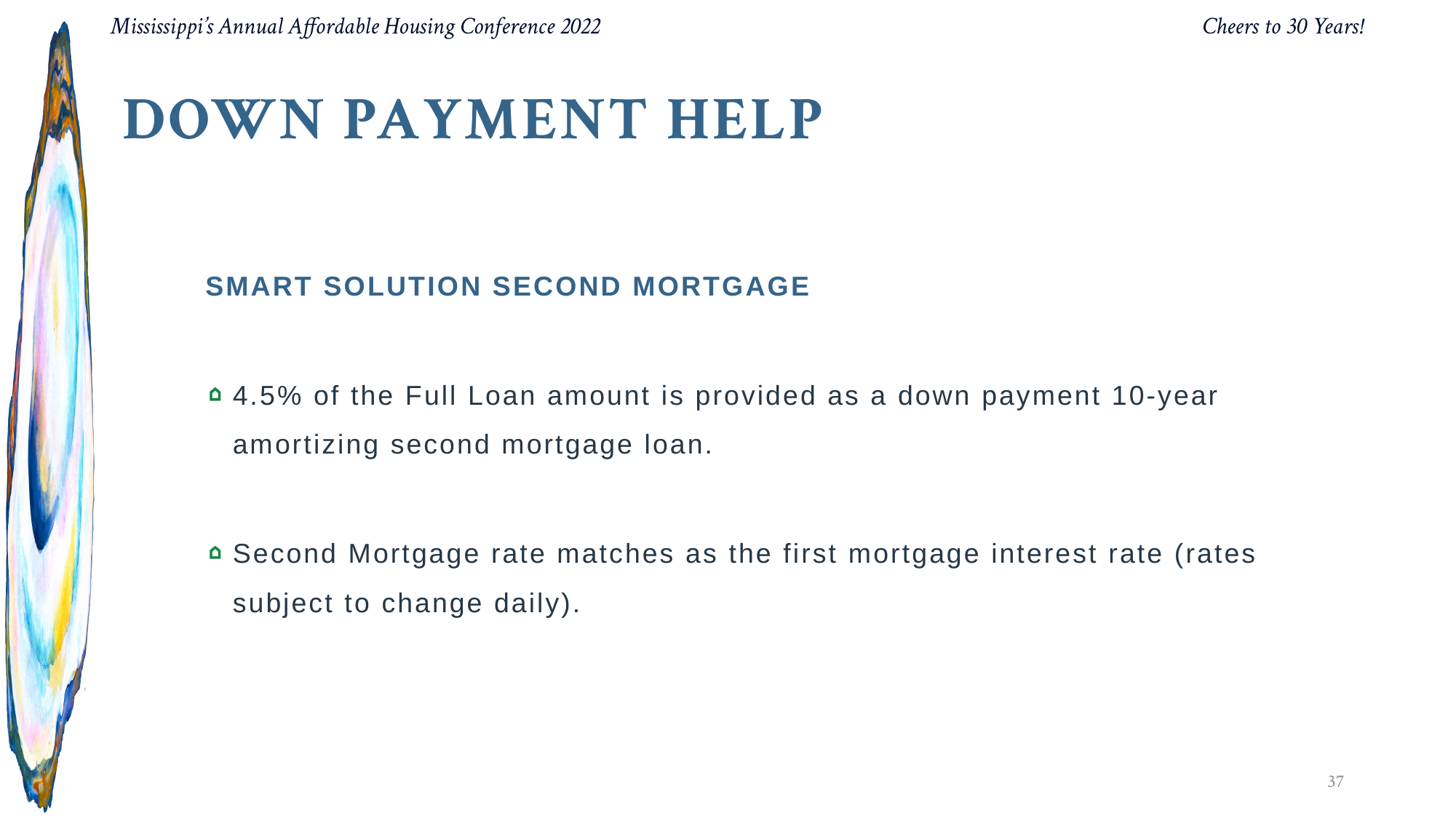

Down payment help
SMART SOLUTION SECOND MORTGAGE

4.5% of the Full Loan amount is provided as a down payment 10-year amortizing second mortgage loan.

Second Mortgage rate matches as the first mortgage interest rate (rates subject to change daily).

37